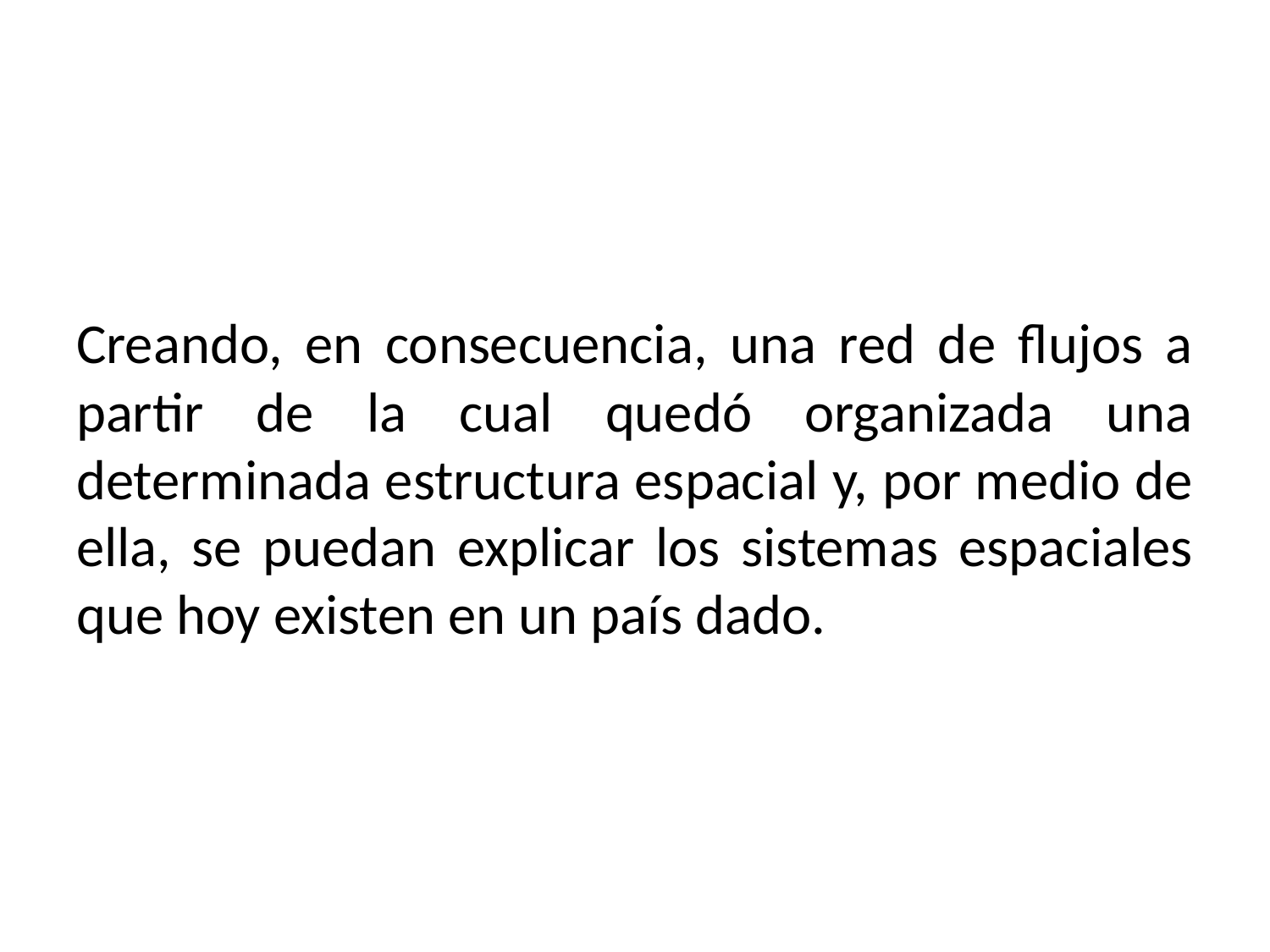

#

Creando, en consecuencia, una red de flujos a partir de la cual quedó organizada una determinada estructura espacial y, por medio de ella, se puedan explicar los sistemas espaciales que hoy existen en un país dado.